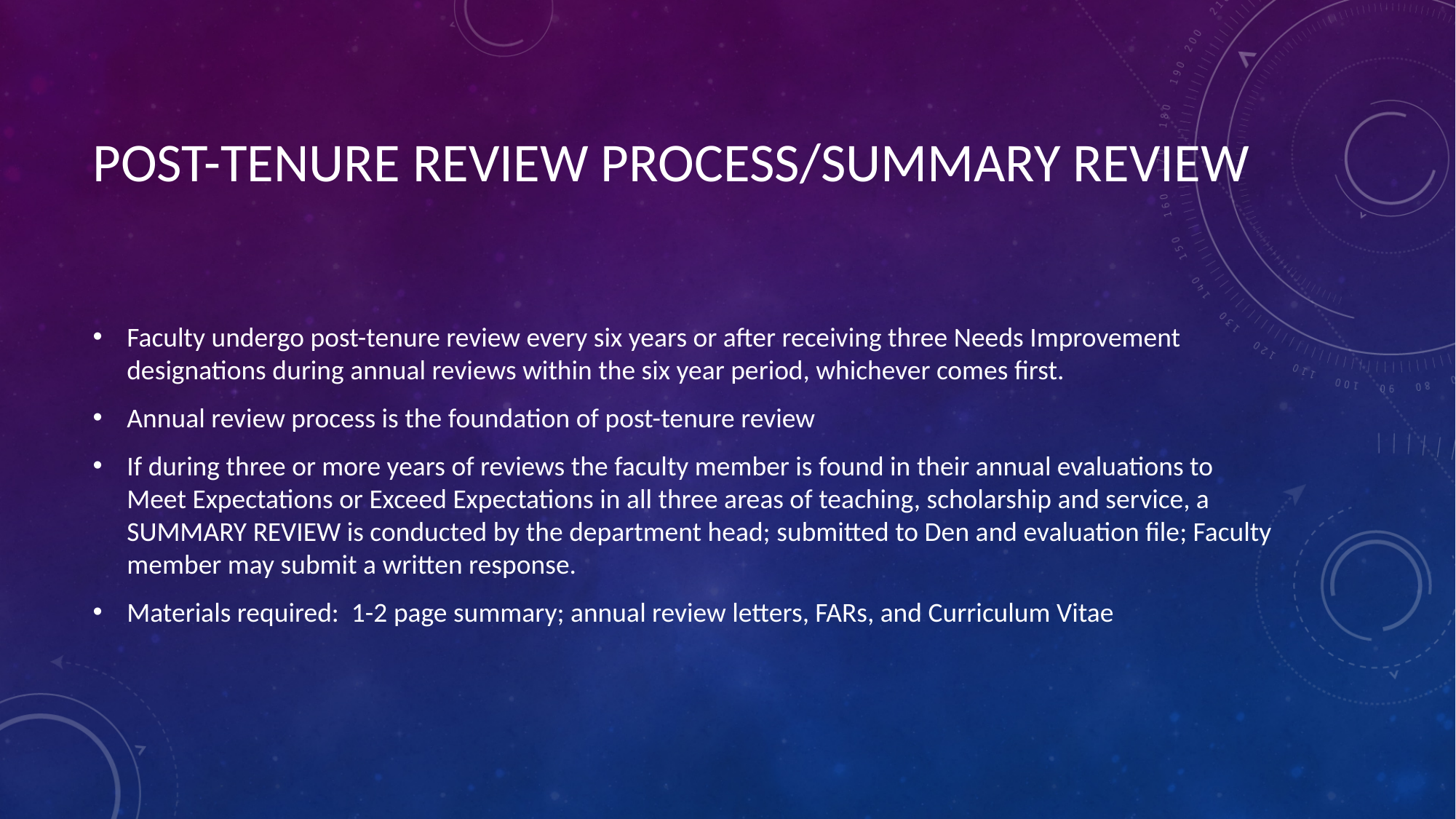

# Post-tenure Review Process/Summary Review
Faculty undergo post-tenure review every six years or after receiving three Needs Improvement designations during annual reviews within the six year period, whichever comes first.
Annual review process is the foundation of post-tenure review
If during three or more years of reviews the faculty member is found in their annual evaluations to Meet Expectations or Exceed Expectations in all three areas of teaching, scholarship and service, a SUMMARY REVIEW is conducted by the department head; submitted to Den and evaluation file; Faculty member may submit a written response.
Materials required:  1-2 page summary; annual review letters, FARs, and Curriculum Vitae